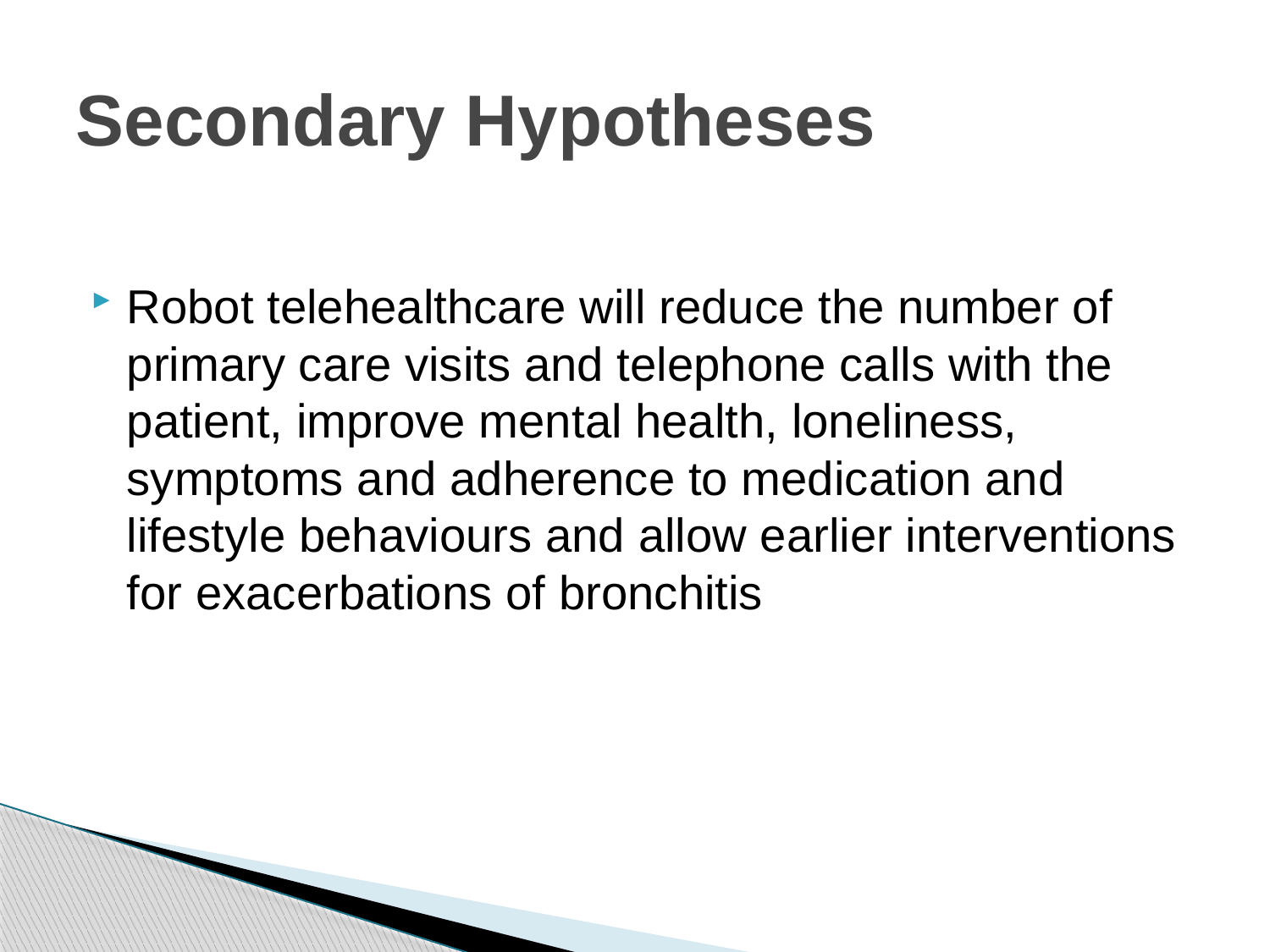

# Secondary Hypotheses

Robot telehealthcare will reduce the number of primary care visits and telephone calls with the patient, improve mental health, loneliness, symptoms and adherence to medication and lifestyle behaviours and allow earlier interventions for exacerbations of bronchitis